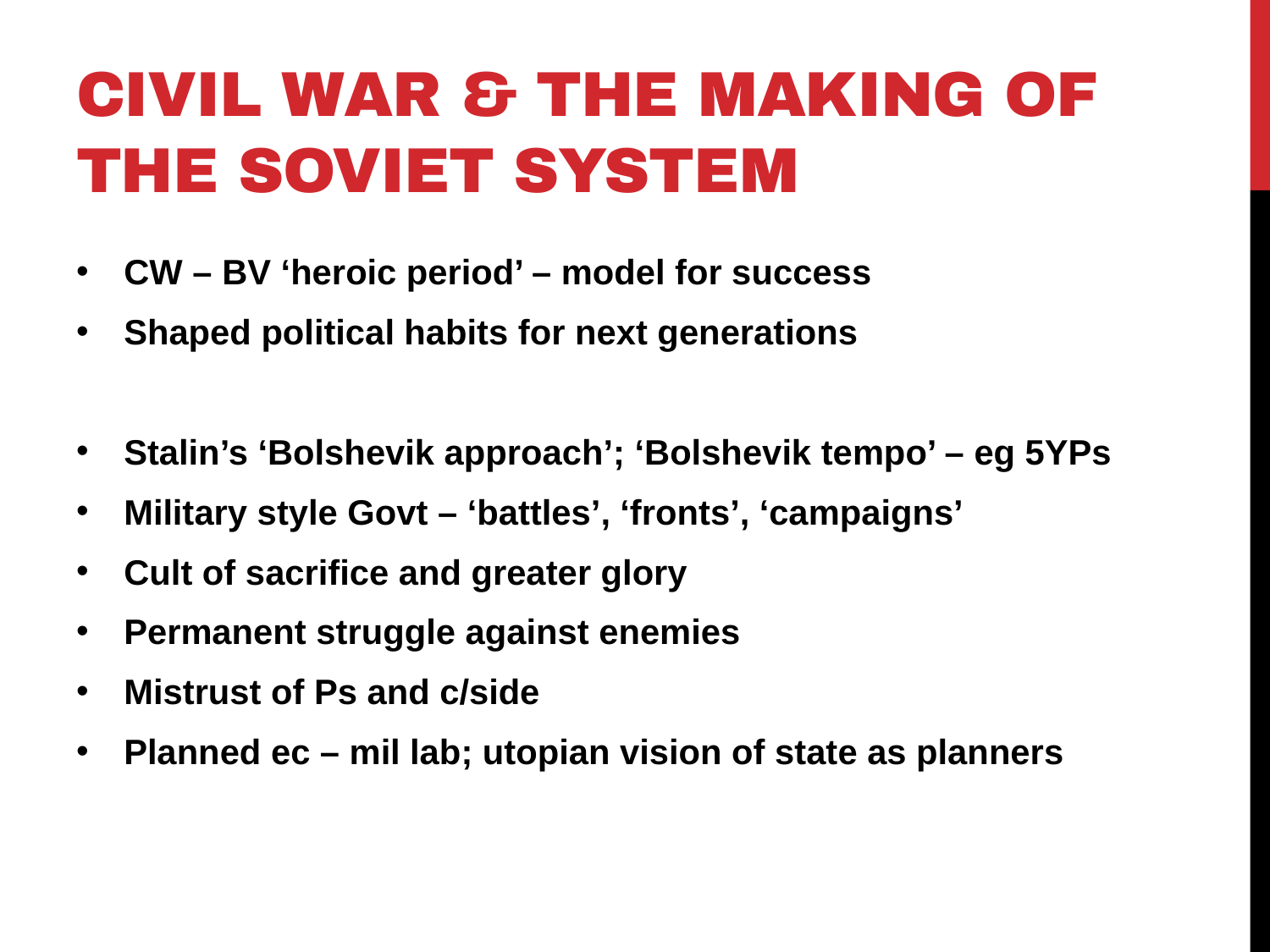

# CIVIL WAR & THE MAKING OF THE SOVIET SYSTEM
CW – BV ‘heroic period’ – model for success
Shaped political habits for next generations

Stalin’s ‘Bolshevik approach’; ‘Bolshevik tempo’ – eg 5YPs
Military style Govt – ‘battles’, ‘fronts’, ‘campaigns’
Cult of sacrifice and greater glory
Permanent struggle against enemies
Mistrust of Ps and c/side
Planned ec – mil lab; utopian vision of state as planners